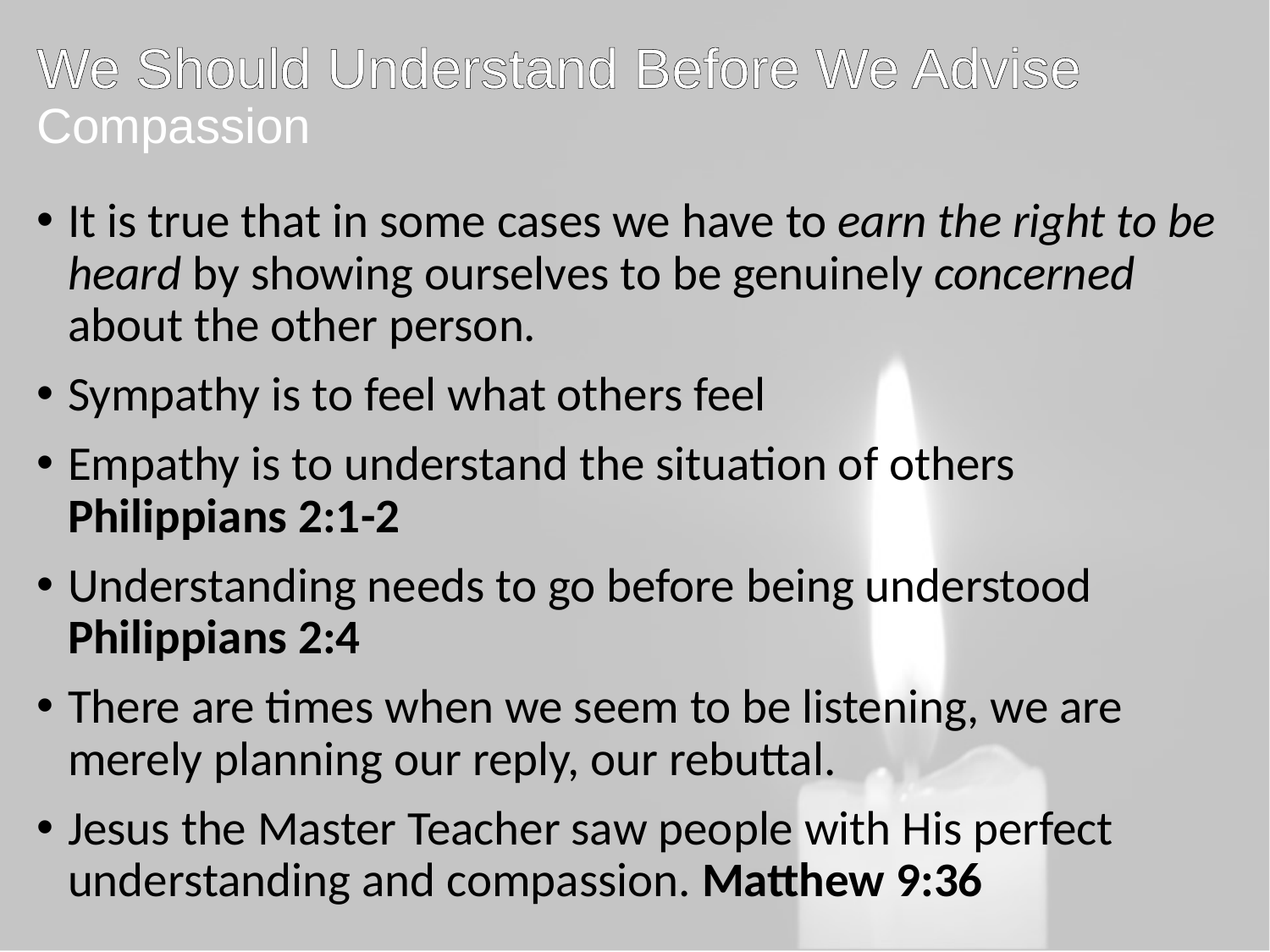

# We Should Understand Before We Advise Compassion
It is true that in some cases we have to earn the right to be heard by showing ourselves to be genuinely concerned about the other person.
Sympathy is to feel what others feel
Empathy is to understand the situation of others Philippians 2:1-2
Understanding needs to go before being understood Philippians 2:4
There are times when we seem to be listening, we are merely planning our reply, our rebuttal.
Jesus the Master Teacher saw people with His perfect understanding and compassion. Matthew 9:36